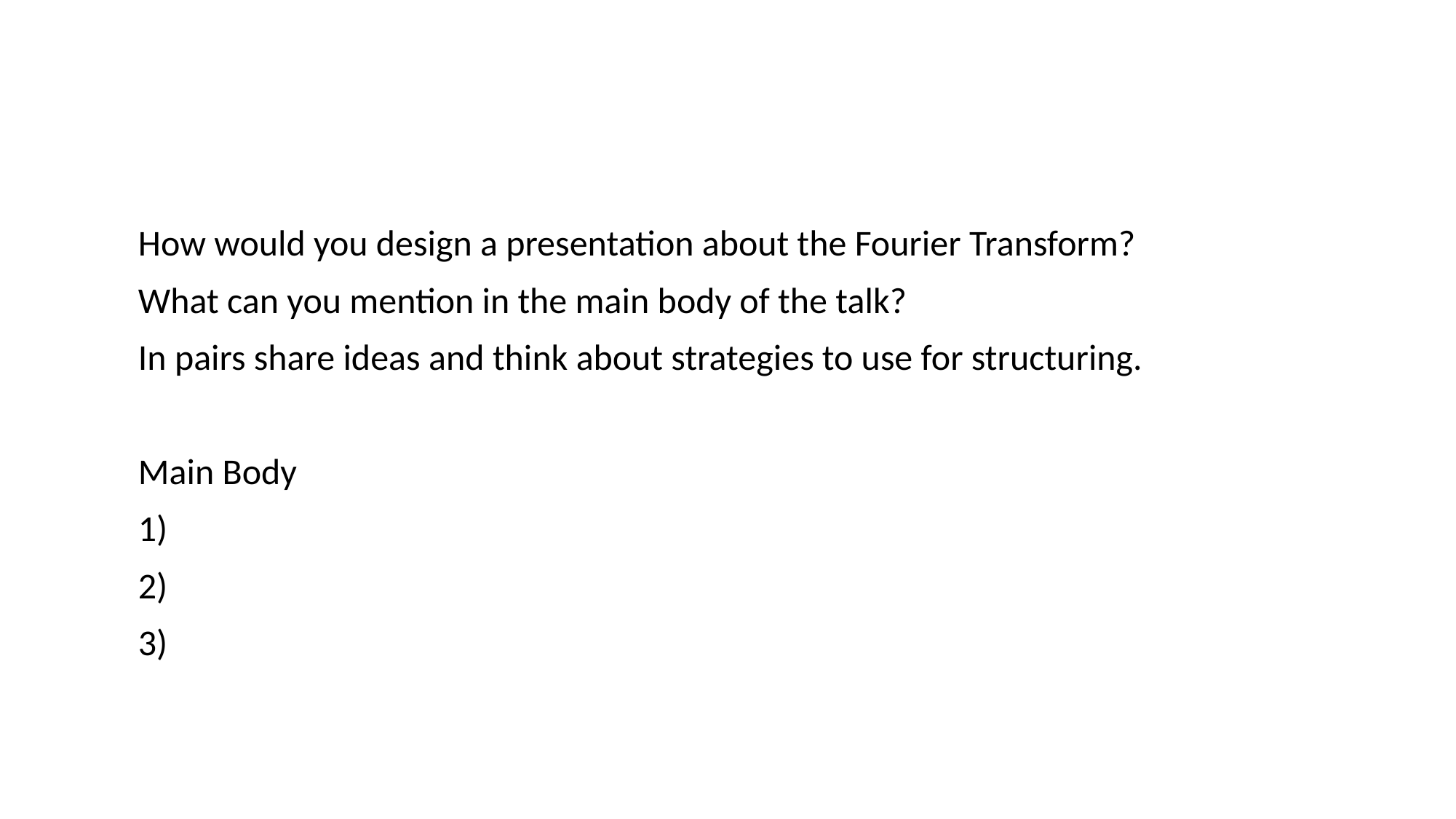

#
How would you design a presentation about the Fourier Transform?
What can you mention in the main body of the talk?
In pairs share ideas and think about strategies to use for structuring.

Main Body
1)
2)
3)